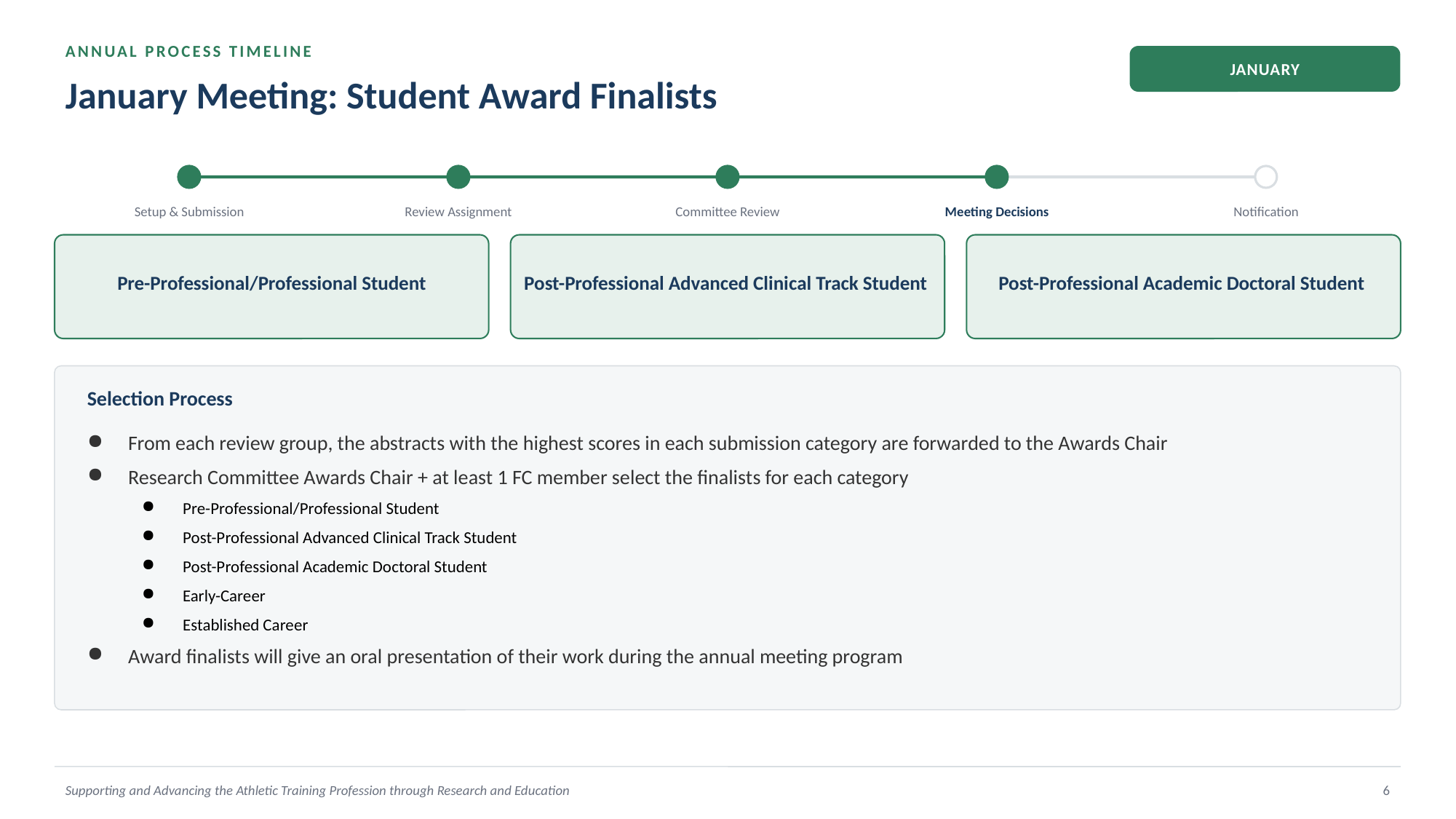

ANNUAL PROCESS TIMELINE

JANUARY
January Meeting: Student Award Finalists

Setup & Submission
Review Assignment
Committee Review
Meeting Decisions
Notification

Pre-Professional/Professional Student
Post-Professional Advanced Clinical Track Student
Post-Professional Academic Doctoral Student

Selection Process
From each review group, the abstracts with the highest scores in each submission category are forwarded to the Awards Chair
Research Committee Awards Chair + at least 1 FC member select the finalists for each category
Pre-Professional/Professional Student
Post-Professional Advanced Clinical Track Student
Post-Professional Academic Doctoral Student
Early-Career
Established Career
Award finalists will give an oral presentation of their work during the annual meeting program

Supporting and Advancing the Athletic Training Profession through Research and Education
6